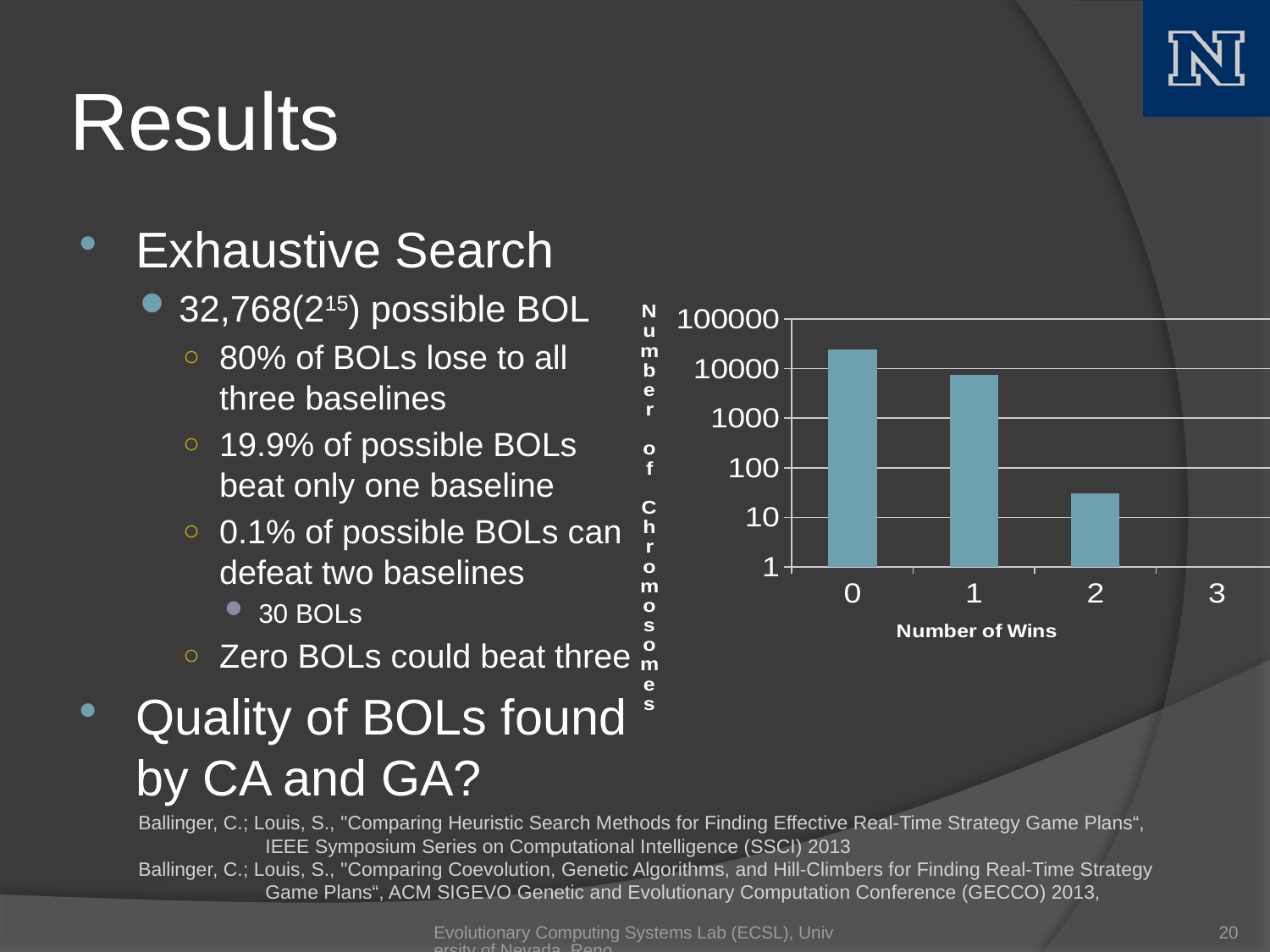

# Results
Exhaustive Search
32,768(215) possible BOL
80% of BOLs lose to all three baselines
19.9% of possible BOLs beat only one baseline
0.1% of possible BOLs can defeat two baselines
30 BOLs
Zero BOLs could beat three
Quality of BOLs found by CA and GA?

### Chart

| Category | Series 1 |
|---|---|
| 0.0 | 24700.0 |
| 1.0 | 7500.0 |
| 2.0 | 30.0 |
| 3.0 | 0.0 |
Ballinger, C.; Louis, S., "Comparing Heuristic Search Methods for Finding Effective Real-Time Strategy Game Plans“,
	IEEE Symposium Series on Computational Intelligence (SSCI) 2013
Ballinger, C.; Louis, S., "Comparing Coevolution, Genetic Algorithms, and Hill-Climbers for Finding Real-Time Strategy 	Game Plans“, ACM SIGEVO Genetic and Evolutionary Computation Conference (GECCO) 2013,
Evolutionary Computing Systems Lab (ECSL), University of Nevada, Reno
20